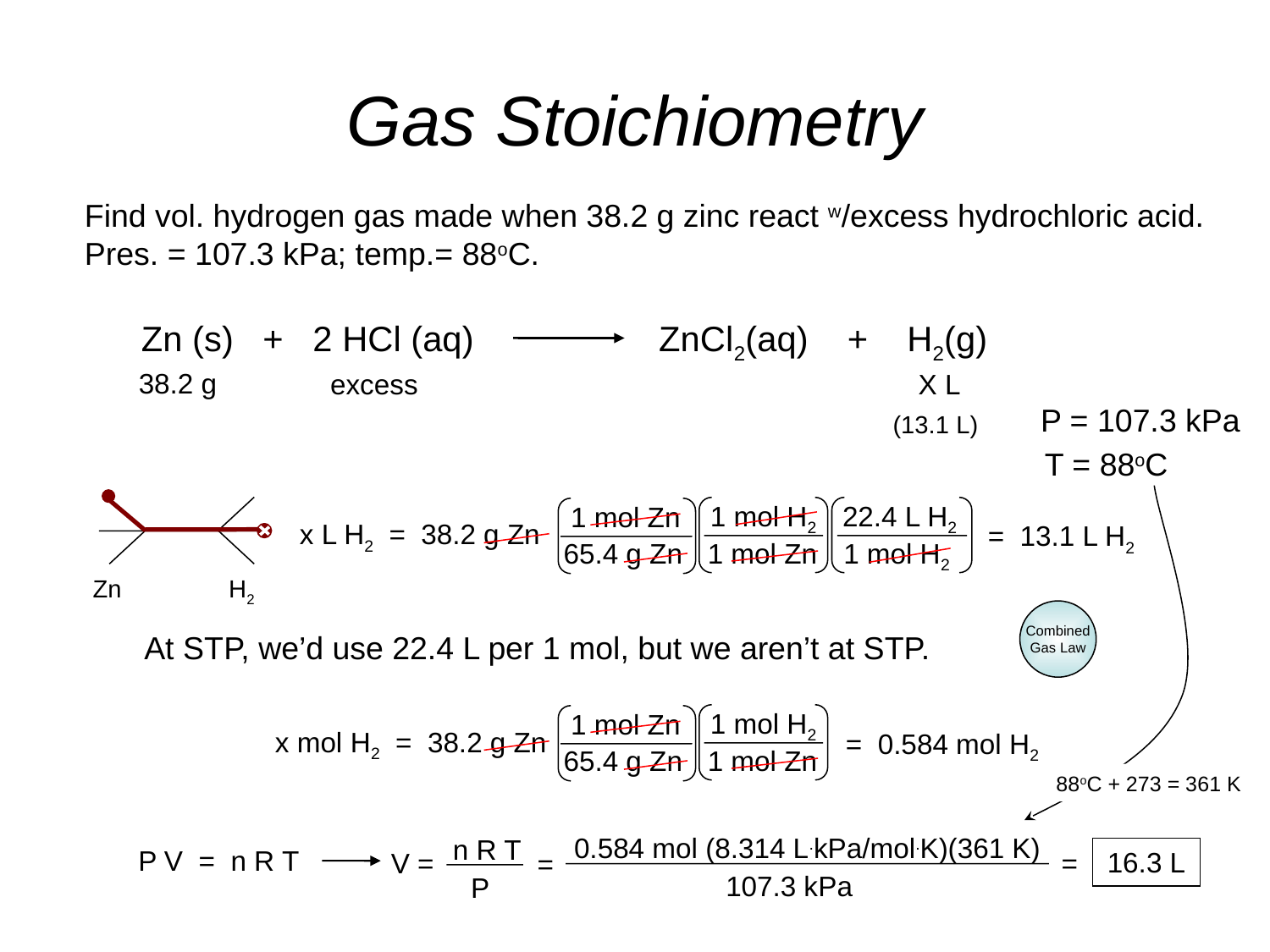

# Gas Stoichiometry
Find vol. hydrogen gas made when 38.2 g zinc react w/excess hydrochloric acid.
Pres. = 107.3 kPa; temp.= 88oC.

Zn (s)   +   2 HCl (aq)                   ZnCl2(aq)    +    H2(g)

38.2 g
excess
X L
P = 107.3 kPa
(13.1 L)
T = 88oC

1 mol H2
22.4 L H2
1 mol Zn

x L H2  =  38.2 g Zn

=  13.1 L H2

1 mol Zn
1 mol H2
65.4 g Zn

Zn
H2
Combined
Gas Law
At STP, we’d use 22.4 L per 1 mol, but we aren’t at STP.

1 mol H2
1 mol Zn

x mol H2  =  38.2 g Zn
=  0.584 mol H2

1 mol Zn
65.4 g Zn

88oC + 273 = 361 K
0.584 mol (8.314 L.kPa/mol.K)(361 K)
n R T
V =
P

P V  =  n R T
16.3 L
=
=

107.3 kPa